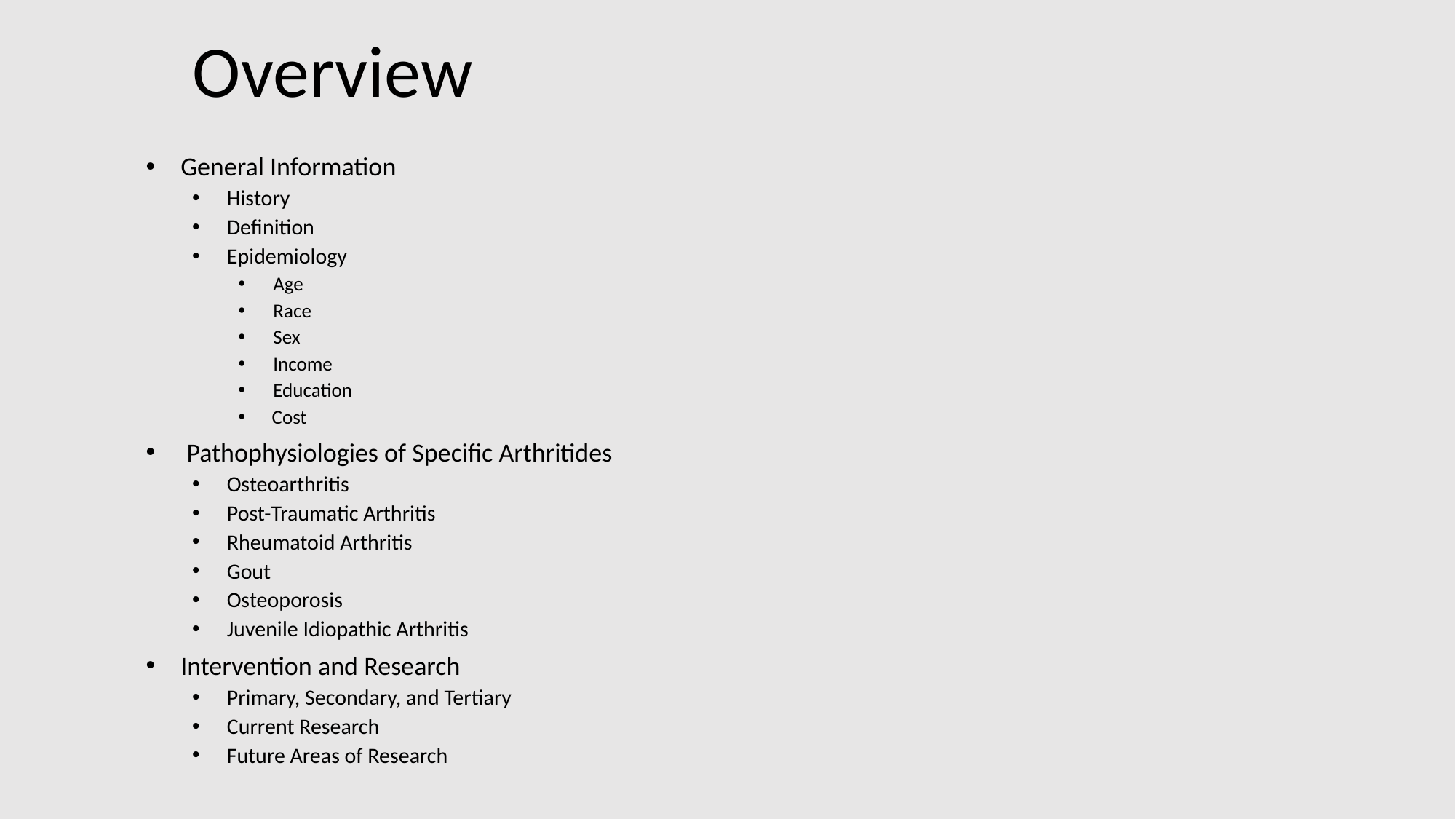

# Overview
General Information
History
Definition
Epidemiology
Age
Race
Sex
Income
Education
 Cost
 Pathophysiologies of Specific Arthritides
Osteoarthritis
Post-Traumatic Arthritis
Rheumatoid Arthritis
Gout
Osteoporosis
Juvenile Idiopathic Arthritis
Intervention and Research
Primary, Secondary, and Tertiary
Current Research
Future Areas of Research